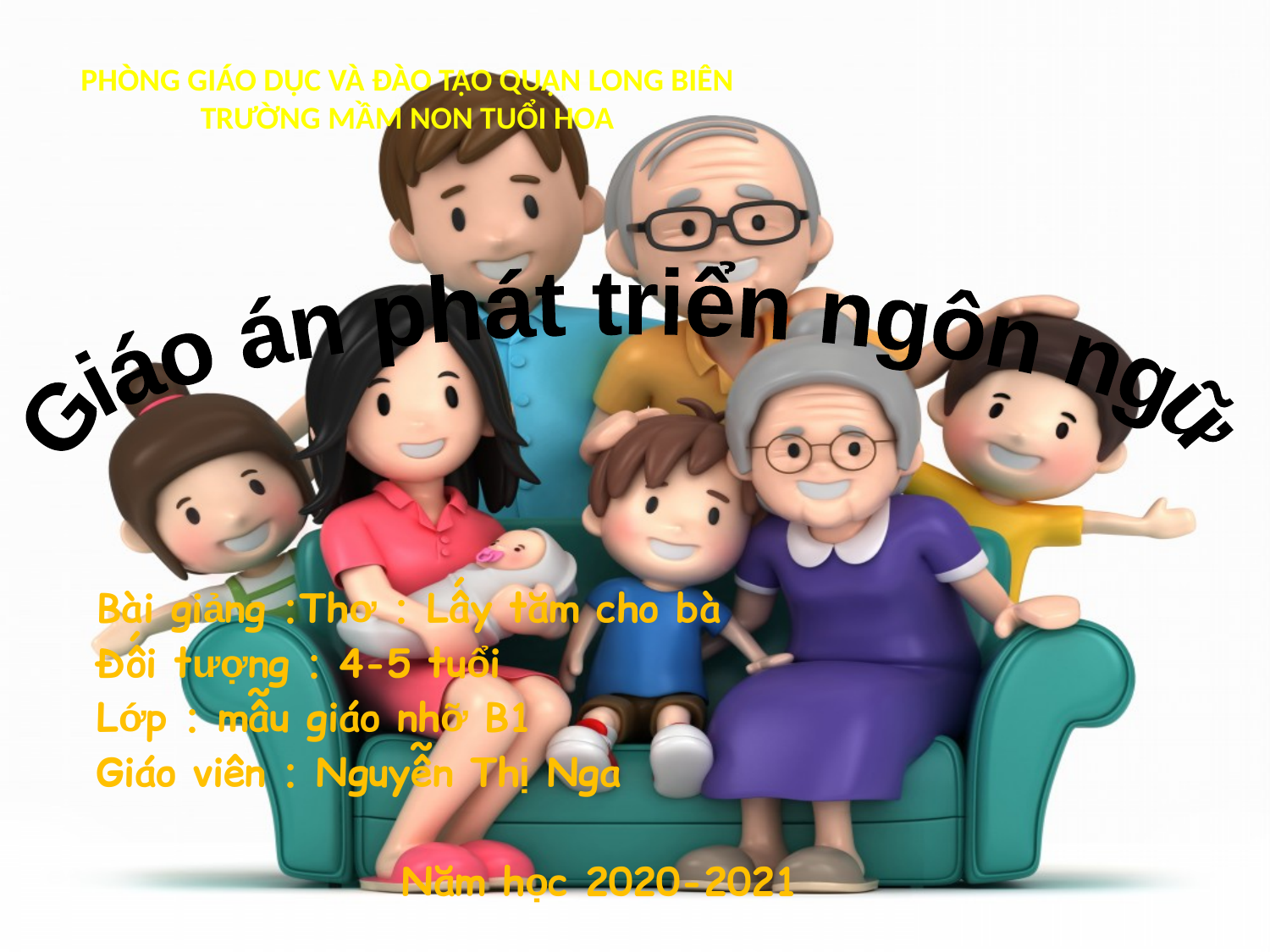

Phòng giáo dục và đào tạo QUẬN LONG BIÊN
Trường mầm non TUỔI HOA

Bài giảng :Thơ : Lấy tăm cho bà
Đối tượng : 4-5 tuổi
Lớp : mẫu giáo nhỡ B1
Giáo viên : Nguyễn Thị Nga

                  Năm học 2020-2021
Giáo án phát triển ngôn ngữ